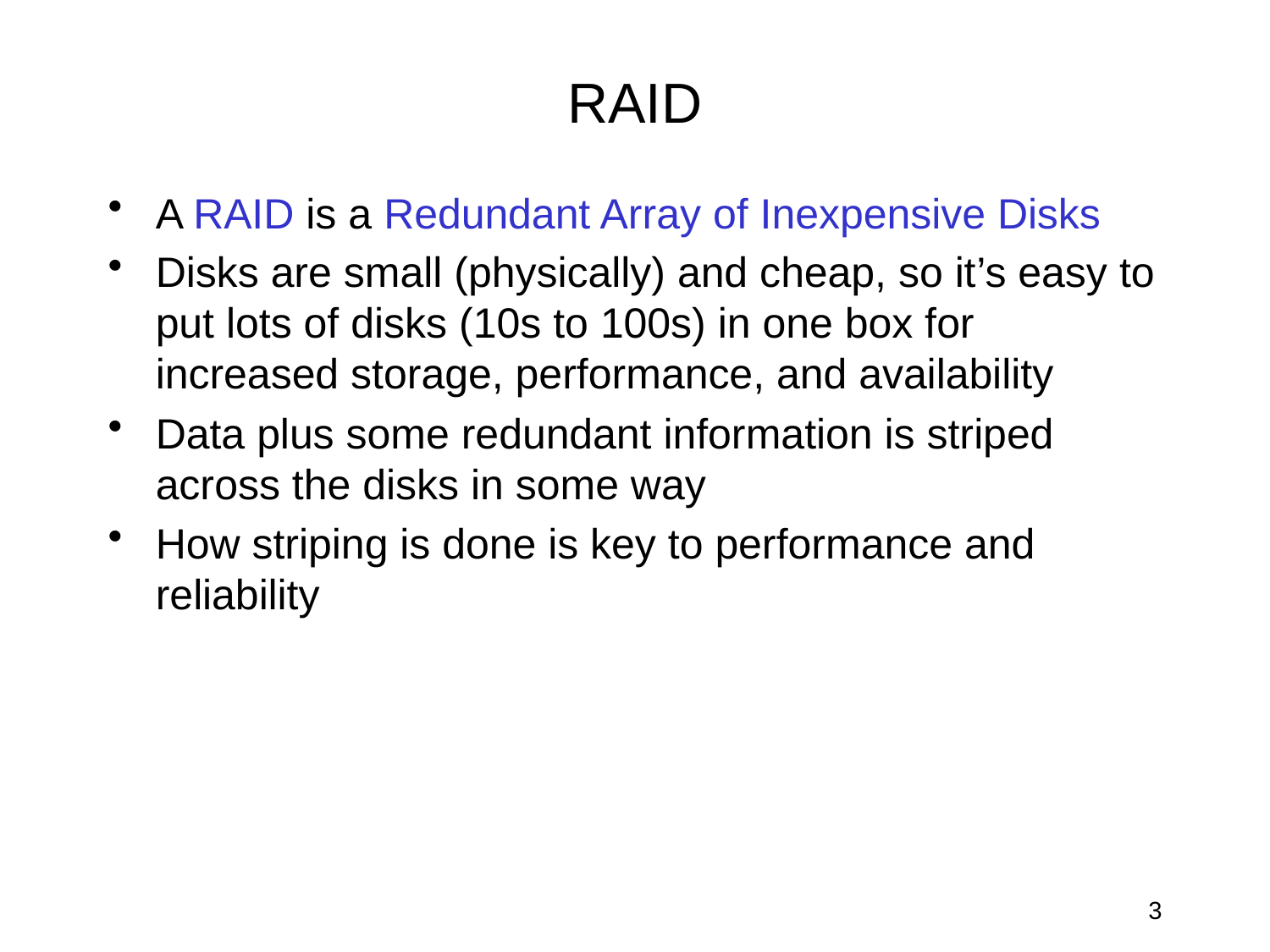

# RAID
A RAID is a Redundant Array of Inexpensive Disks
Disks are small (physically) and cheap, so it’s easy to put lots of disks (10s to 100s) in one box for increased storage, performance, and availability
Data plus some redundant information is striped across the disks in some way
How striping is done is key to performance and reliability

3